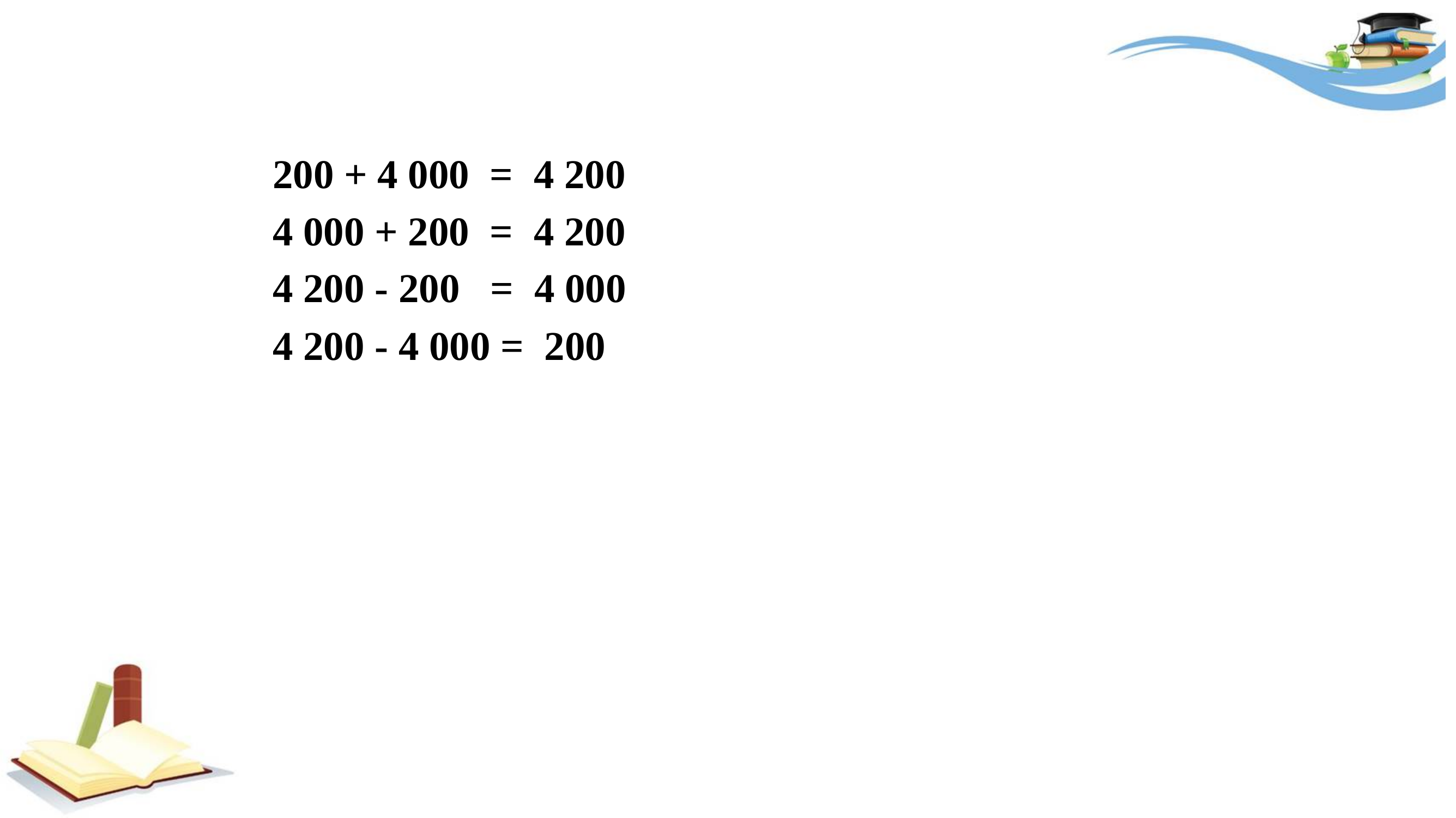

200 + 4 000  =  4 200
4 000 + 200  =  4 200
4 200 - 200   =  4 000
4 200 - 4 000 =  200